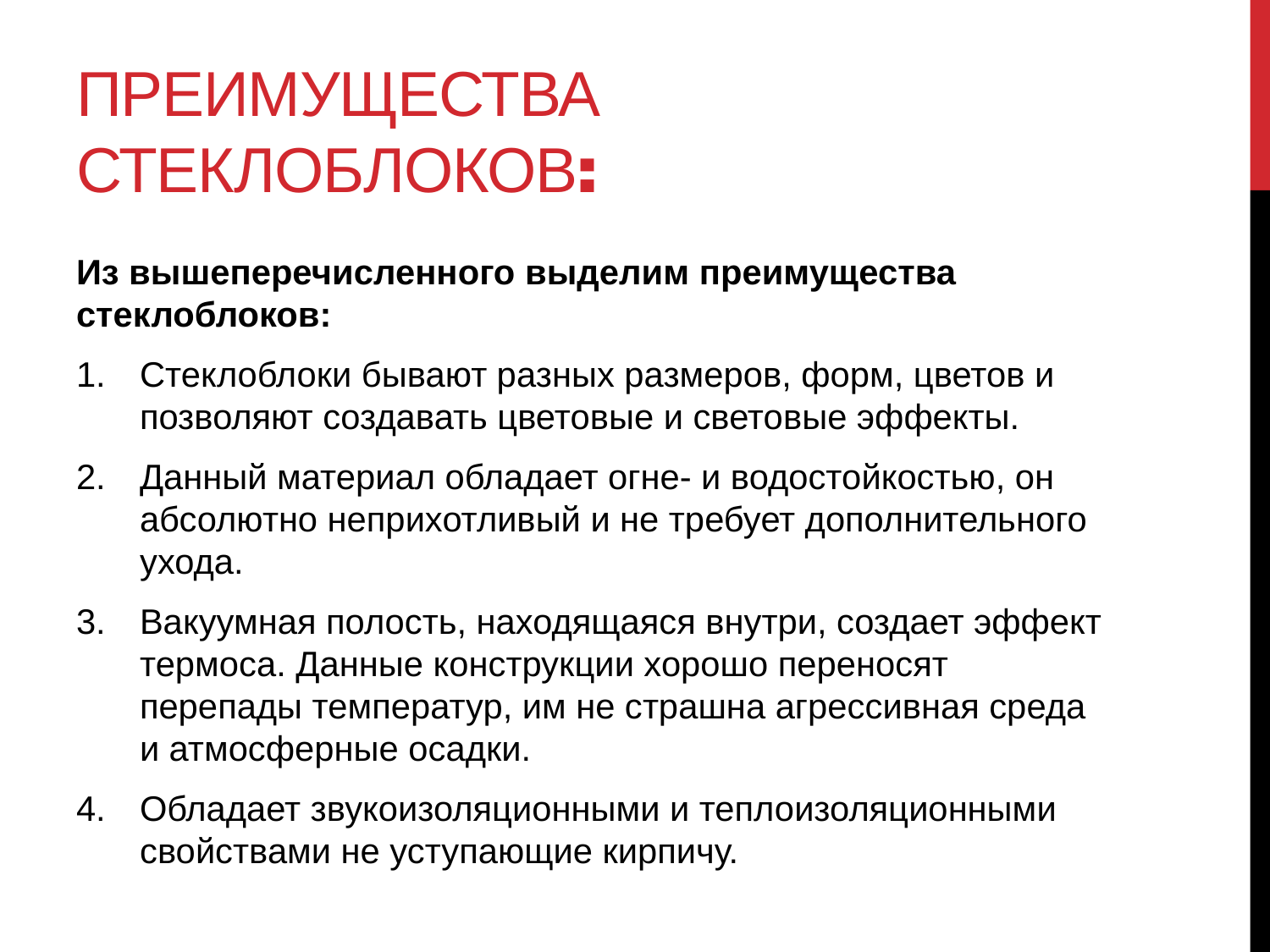

# Преимущества стеклоблоков:
Из вышеперечисленного выделим преимущества стеклоблоков:
Стеклоблоки бывают разных размеров, форм, цветов и позволяют создавать цветовые и световые эффекты.
Данный материал обладает огне- и водостойкостью, он абсолютно неприхотливый и не требует дополнительного ухода.
Вакуумная полость, находящаяся внутри, создает эффект термоса. Данные конструкции хорошо переносят перепады температур, им не страшна агрессивная среда и атмосферные осадки.
Обладает звукоизоляционными и теплоизоляционными свойствами не уступающие кирпичу.